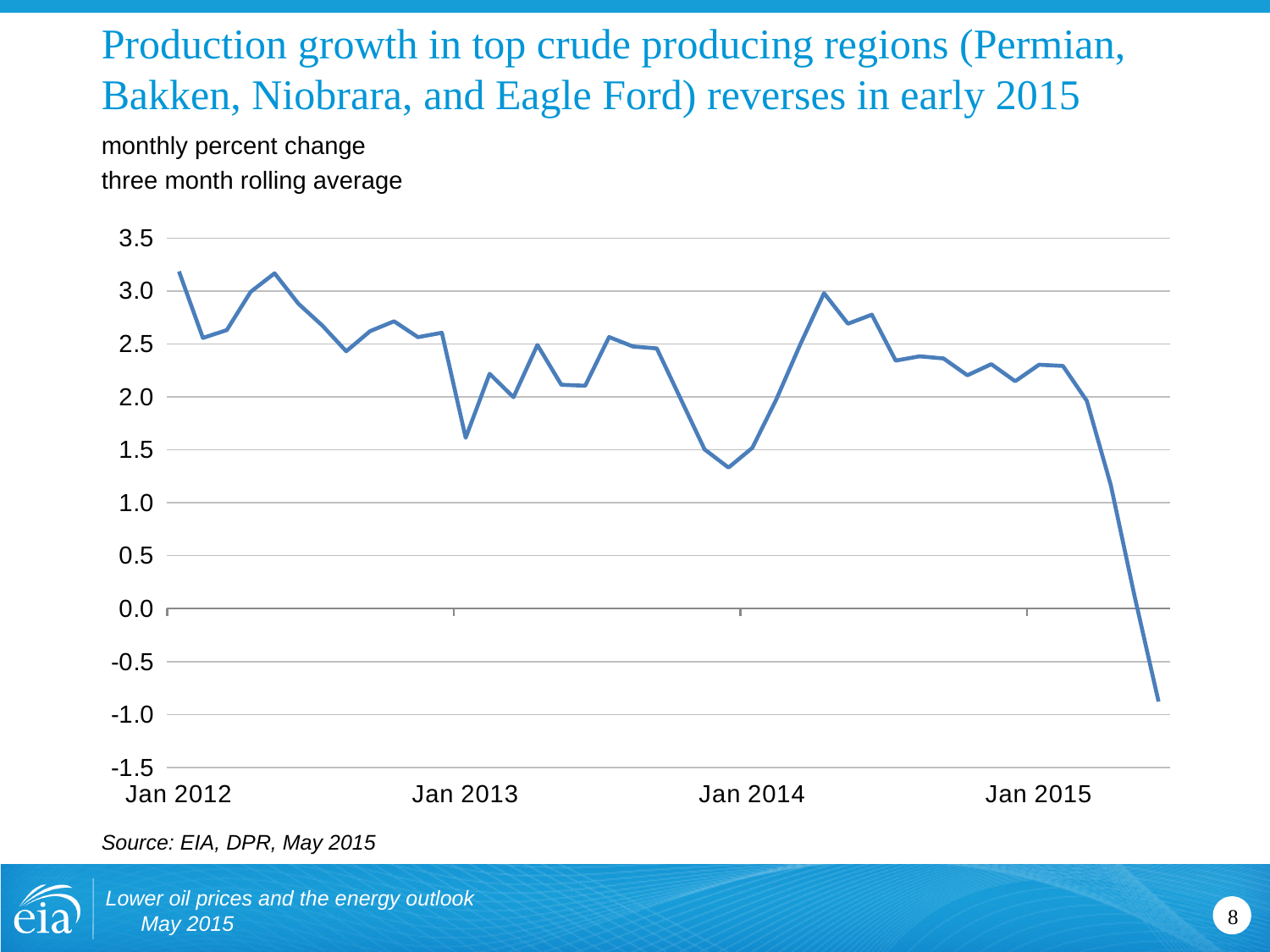

# Production growth in top crude producing regions (Permian, Bakken, Niobrara, and Eagle Ford) reverses in early 2015
monthly percent change
three month rolling average

### Chart

| Category |  |
|---|---|
| 40909 | 3.1840441479414756 |
| 40940 | 2.5564261071631273 |
| 40969 | 2.6302948652998817 |
| 41000 | 2.991825691536832 |
| 41030 | 3.1666403995500794 |
| 41061 | 2.8788974580092357 |
| 41091 | 2.67300759955867 |
| 41122 | 2.4305841392612715 |
| 41153 | 2.6204332147547995 |
| 41183 | 2.7134719543364394 |
| 41214 | 2.563594599228508 |
| 41244 | 2.6047786112853104 |
| 41275 | 1.6133064932226766 |
| 41306 | 2.217483427901482 |
| 41334 | 1.9965796858827811 |
| 41365 | 2.4899736297849793 |
| 41395 | 2.114370253006687 |
| 41426 | 2.1046167769070494 |
| 41456 | 2.5650480230002852 |
| 41487 | 2.475919130899068 |
| 41518 | 2.457113007093145 |
| 41548 | 1.9800004034601888 |
| 41579 | 1.5033597089557695 |
| 41609 | 1.3318584478730557 |
| 41640 | 1.5186653709378808 |
| 41671 | 1.9746977352798445 |
| 41699 | 2.4923748573207356 |
| 41730 | 2.9789636827896837 |
| 41760 | 2.6906243459665236 |
| 41791 | 2.7757089706844407 |
| 41821 | 2.3419556668530794 |
| 41852 | 2.3826600265900897 |
| 41883 | 2.3625713417754515 |
| 41913 | 2.203267585164925 |
| 41944 | 2.3085425225633474 |
| 41974 | 2.1471945555766836 |
| 42005 | 2.3035400998445246 |
| 42036 | 2.291811061952207 |
| 42064 | 1.9617456835169016 |
| 42095 | 1.1683654768814193 |
| 42125 | 0.11401594416374031 |
| 42156 | -0.8777033636516094 |
Source: EIA, DPR, May 2015
Lower oil prices and the energy outlook                                                  May 2015
8